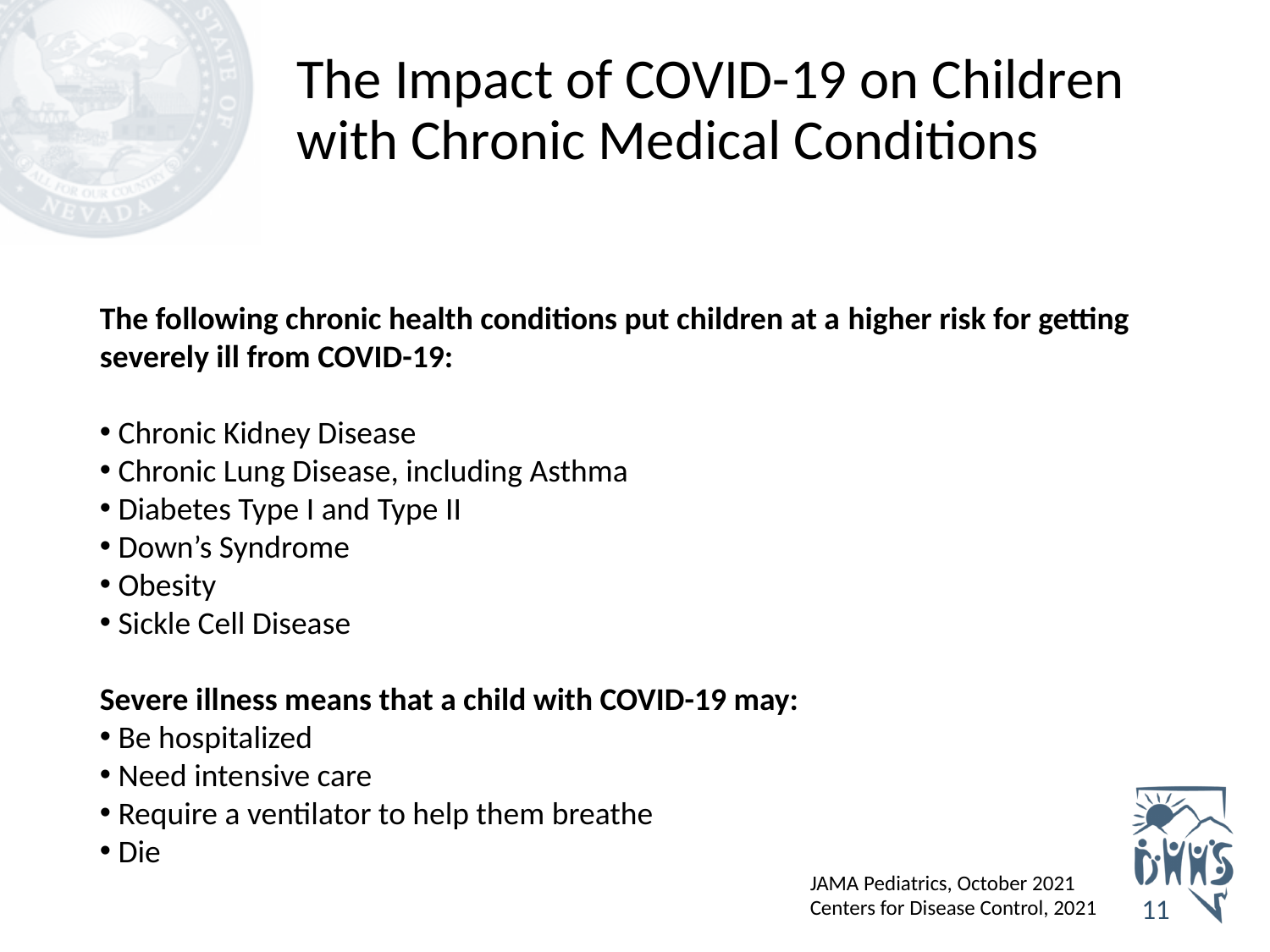

# The Impact of COVID-19 on Children with Chronic Medical Conditions​​

The following chronic health conditions put children at a higher risk for getting severely ill from COVID-19:​
​
 Chronic Kidney Disease​
 Chronic Lung Disease, including Asthma​
 Diabetes Type I and Type II​
 Down’s Syndrome​
 Obesity​
 Sickle Cell Disease​
​
Severe illness means that a child with COVID-19 may:​
 Be hospitalized​
 Need intensive care​
 Require a ventilator to help them breathe​
 Die​
​

​

JAMA Pediatrics, October 2021​
Centers for Disease Control, 2021​
​
11